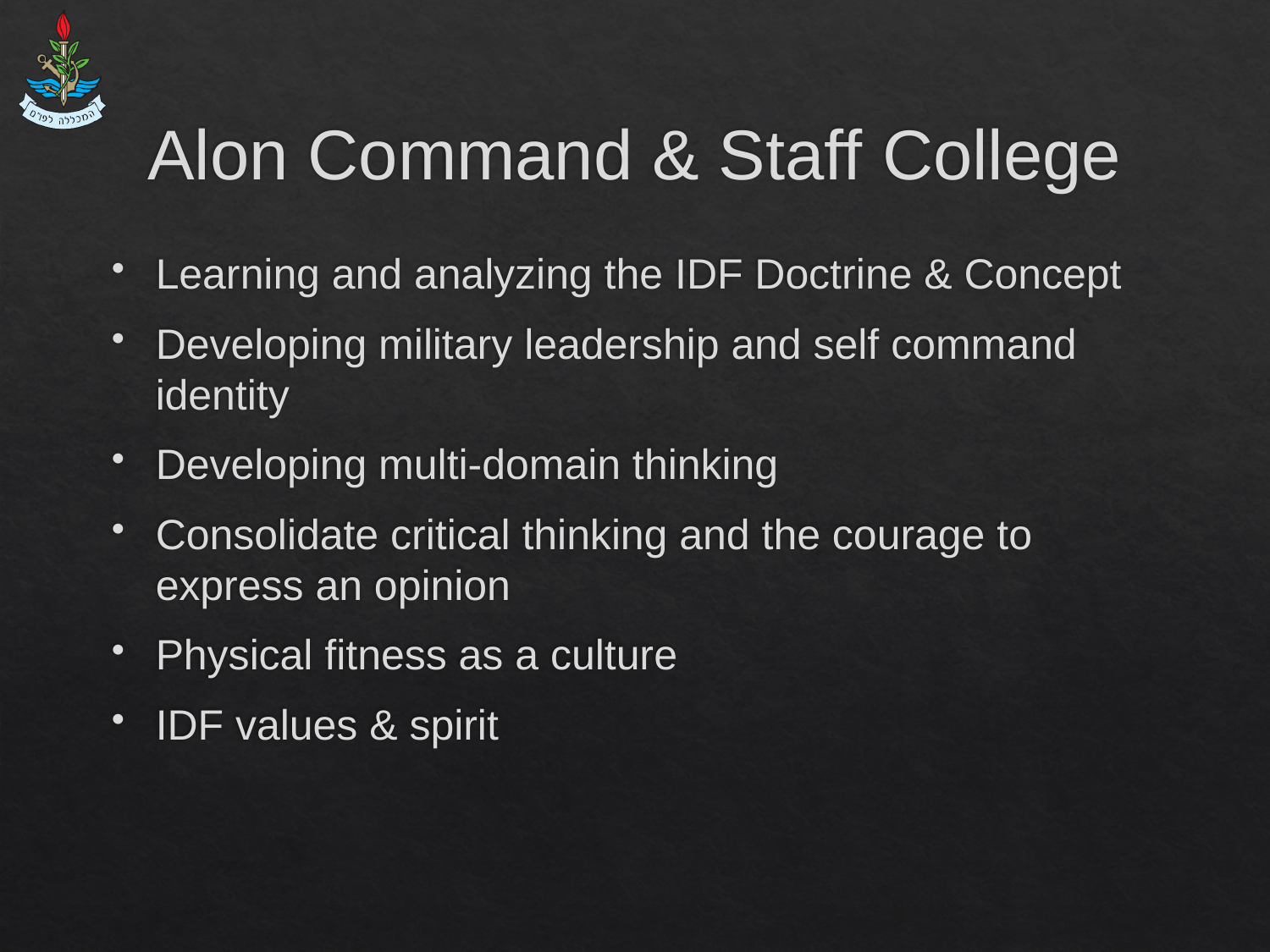

# Alon Command & Staff College
Learning and analyzing the IDF Doctrine & Concept
Developing military leadership and self command identity
Developing multi-domain thinking
Consolidate critical thinking and the courage to express an opinion
Physical fitness as a culture
IDF values & spirit